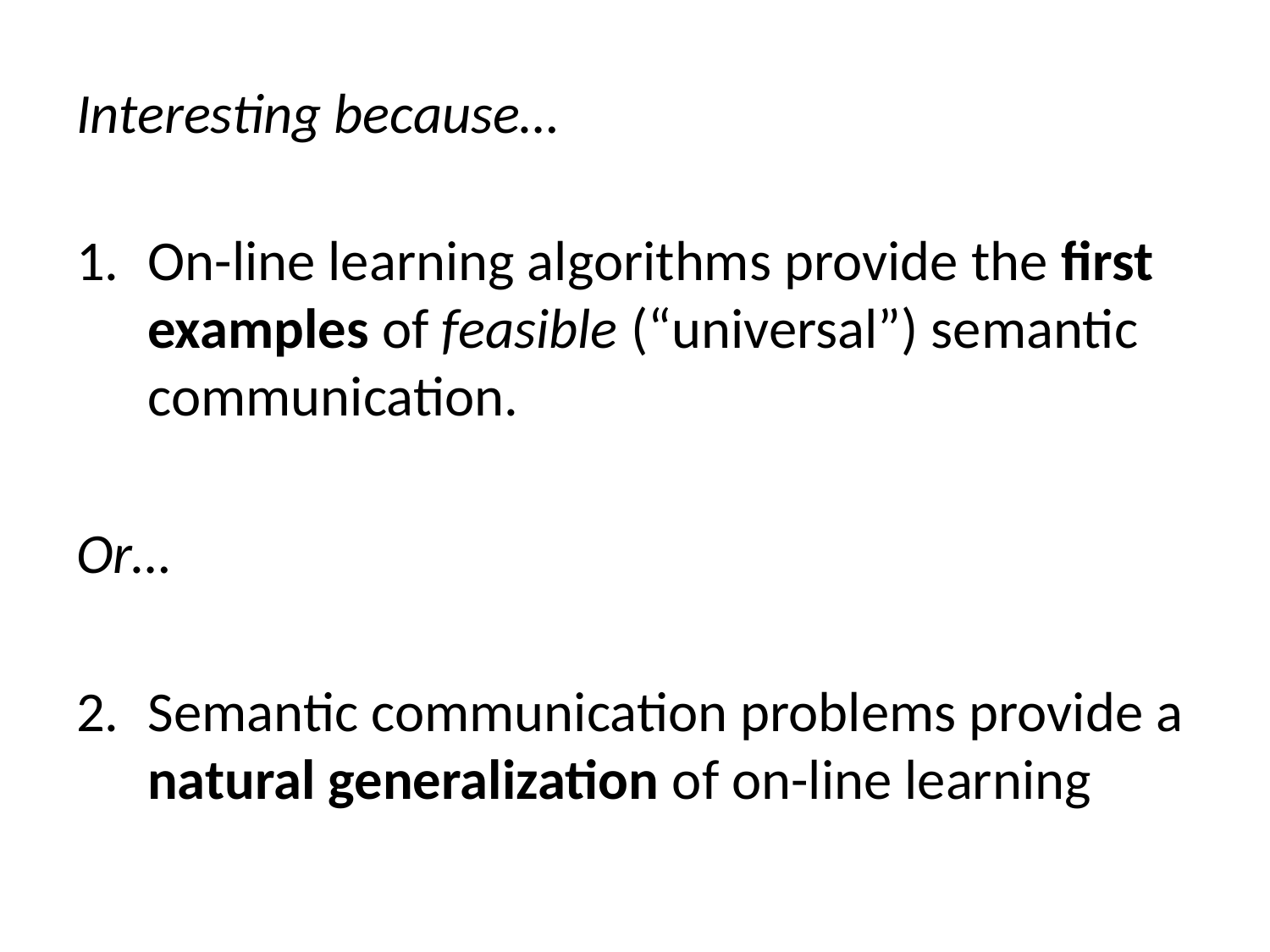

Interesting because…
On-line learning algorithms provide the first examples of feasible (“universal”) semantic communication.

Or…

Semantic communication problems provide a natural generalization of on-line learning